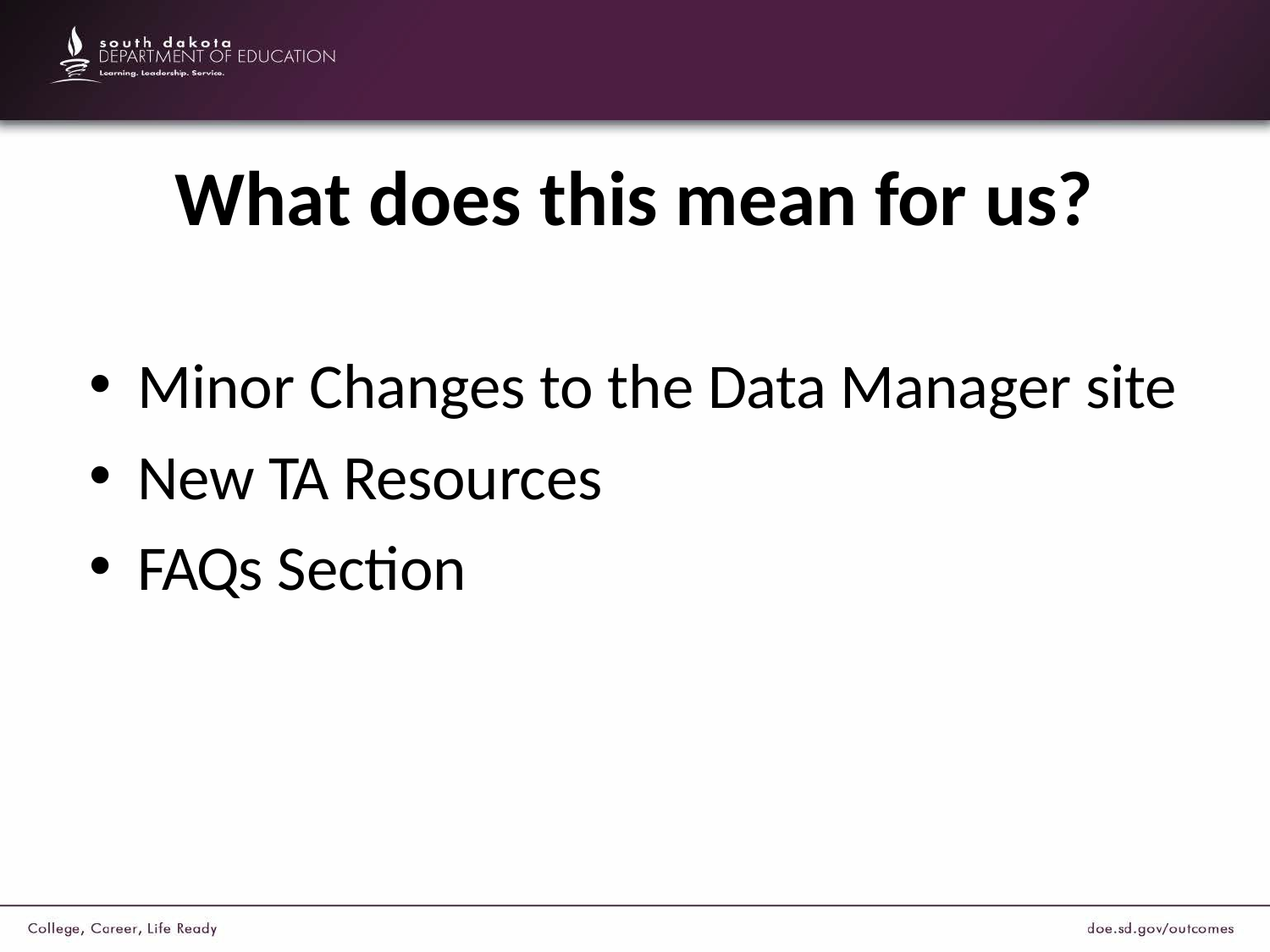

# What does this mean for us?
Minor Changes to the Data Manager site
New TA Resources
FAQs Section